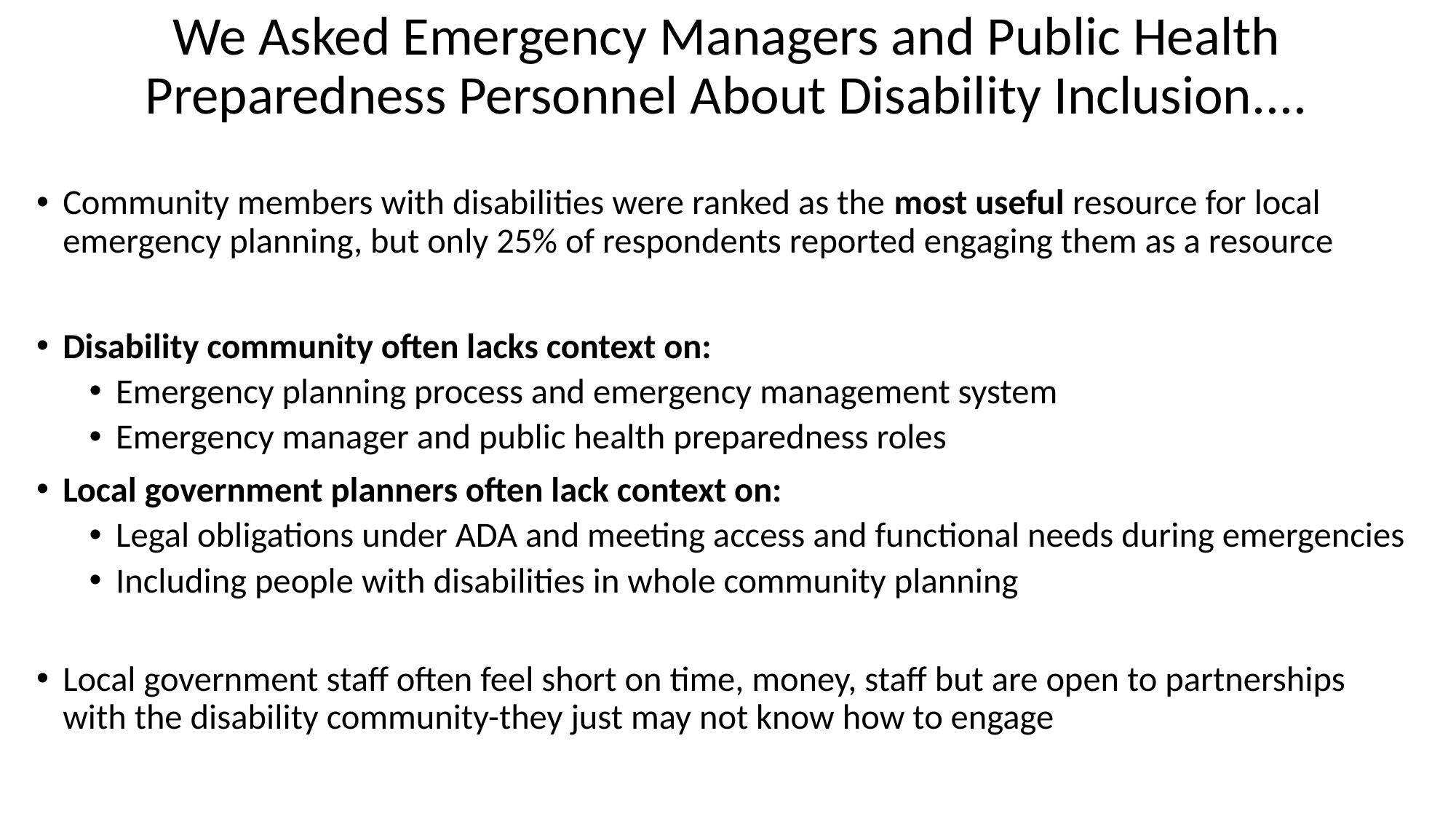

# We Asked Emergency Managers and Public Health Preparedness Personnel About Disability Inclusion....
Community members with disabilities were ranked as the most useful resource for local emergency planning, but only 25% of respondents reported engaging them as a resource

Disability community often lacks context on:
Emergency planning process and emergency management system
Emergency manager and public health preparedness roles
Local government planners often lack context on:
Legal obligations under ADA and meeting access and functional needs during emergencies
Including people with disabilities in whole community planning

Local government staff often feel short on time, money, staff but are open to partnerships with the disability community-they just may not know how to engage